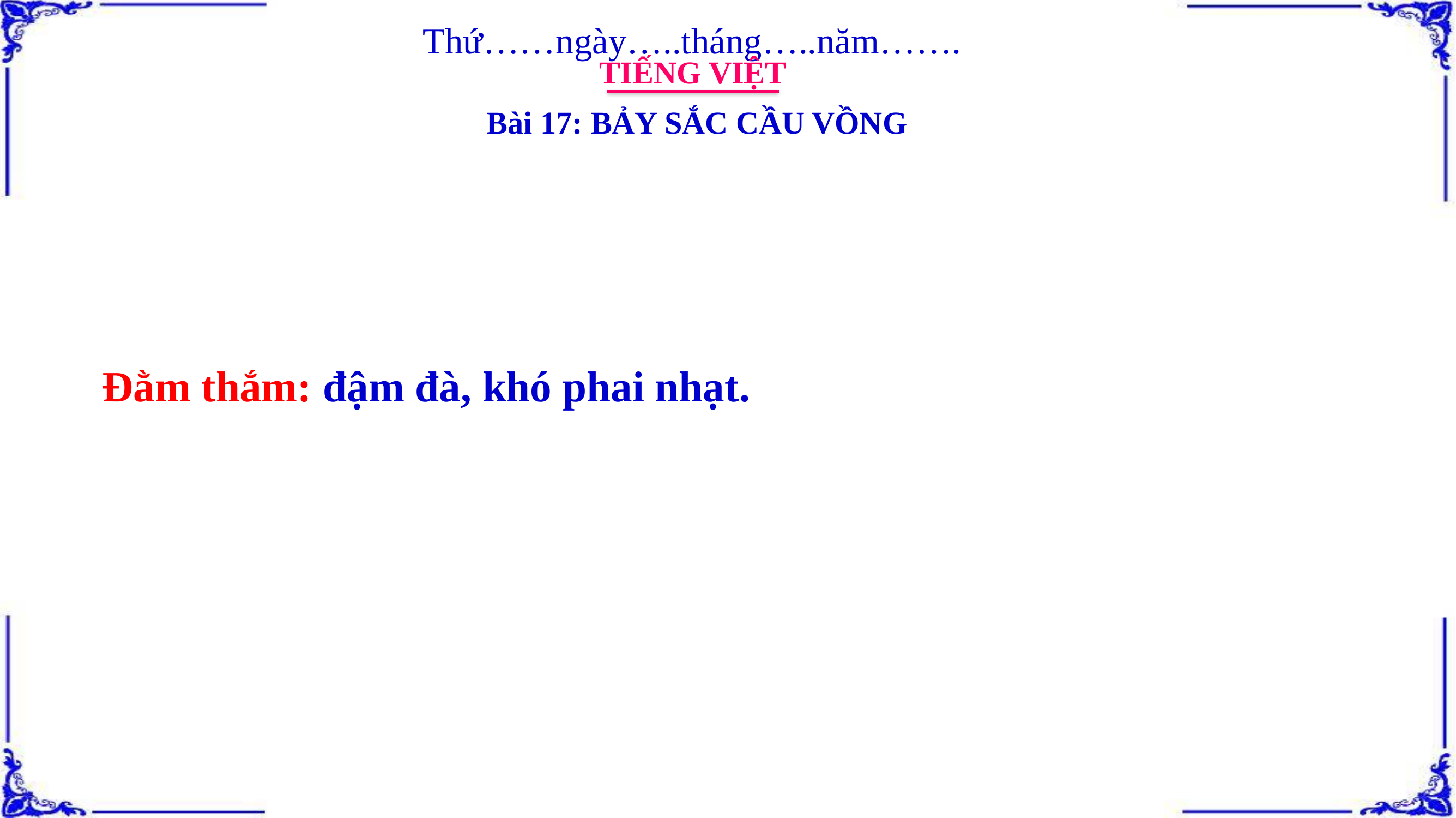

Thứ……ngày…..tháng…..năm…….
TIẾNG VIỆT
Bài 17: BẢY SẮC CẦU VỒNG
Đằm thắm: đậm đà, khó phai nhạt.